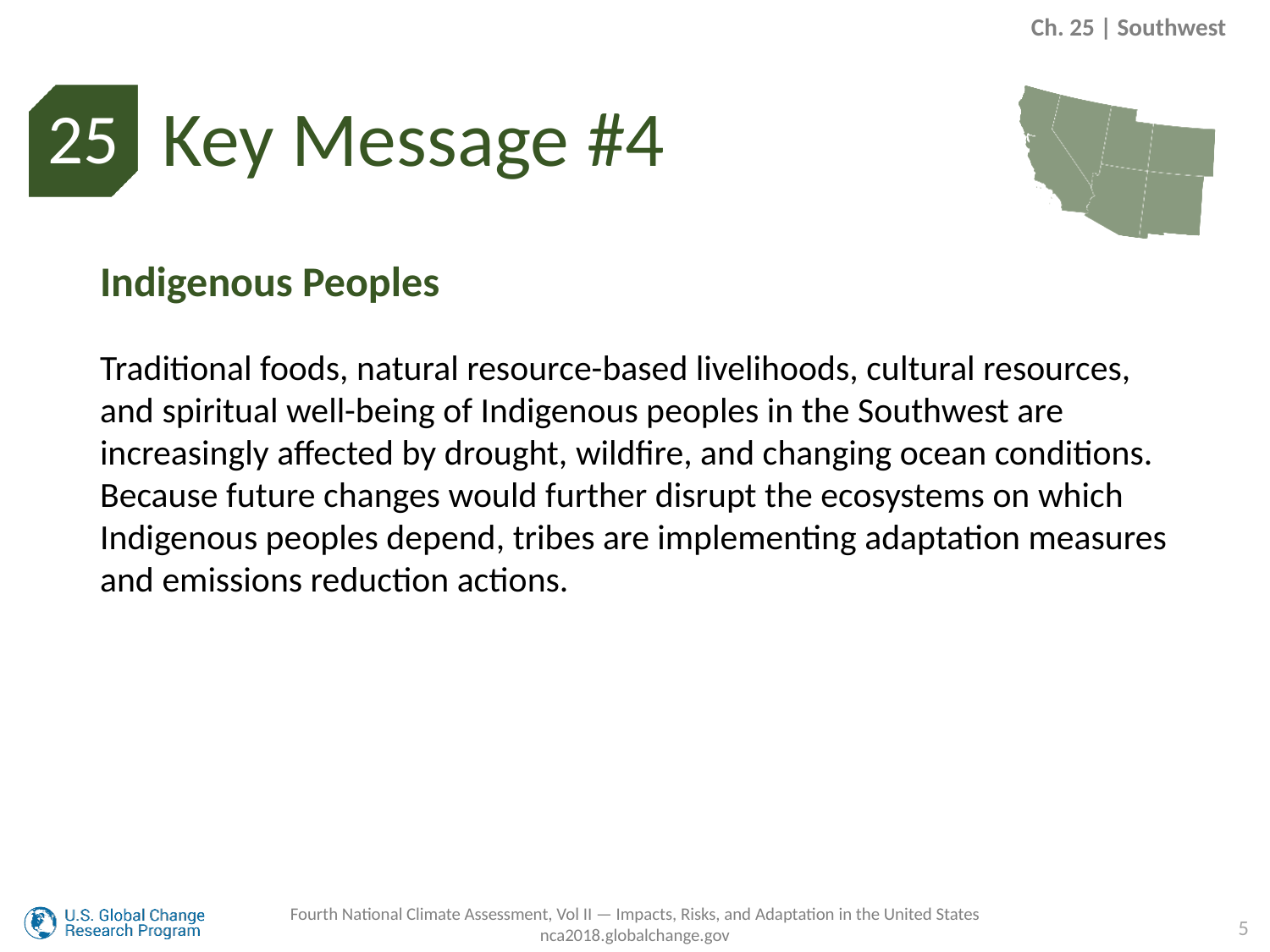

Ch. 25 | Southwest
Key Message #4
25
Indigenous Peoples
Traditional foods, natural resource-based livelihoods, cultural resources, and spiritual well-being of Indigenous peoples in the Southwest are increasingly affected by drought, wildfire, and changing ocean conditions. Because future changes would further disrupt the ecosystems on which Indigenous peoples depend, tribes are implementing adaptation measures and emissions reduction actions.